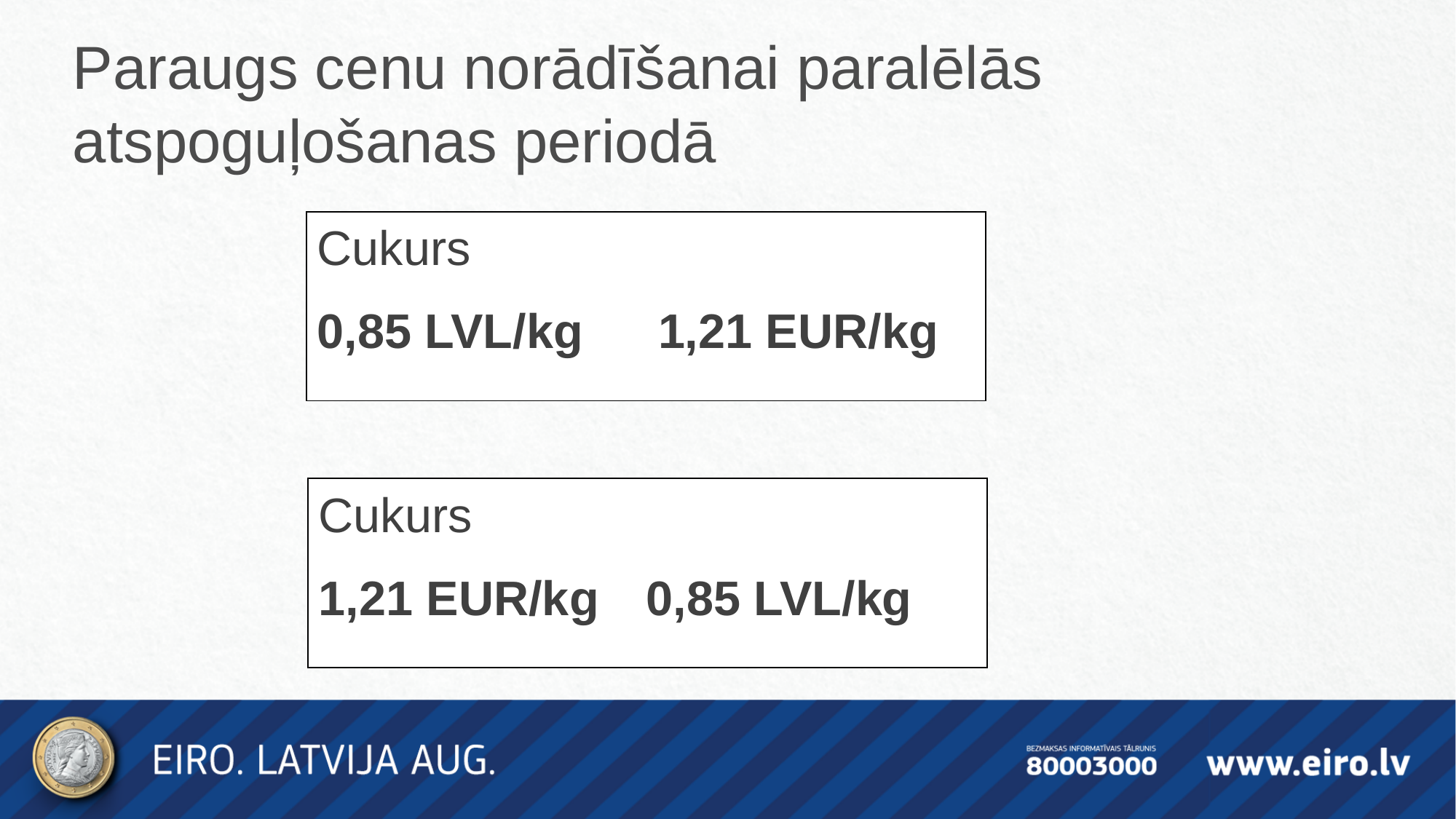

Paraugs cenu norādīšanai paralēlās atspoguļošanas periodā
Cukurs
0,85 LVL/kg	 1,21 EUR/kg
Cukurs
1,21 EUR/kg 	0,85 LVL/kg